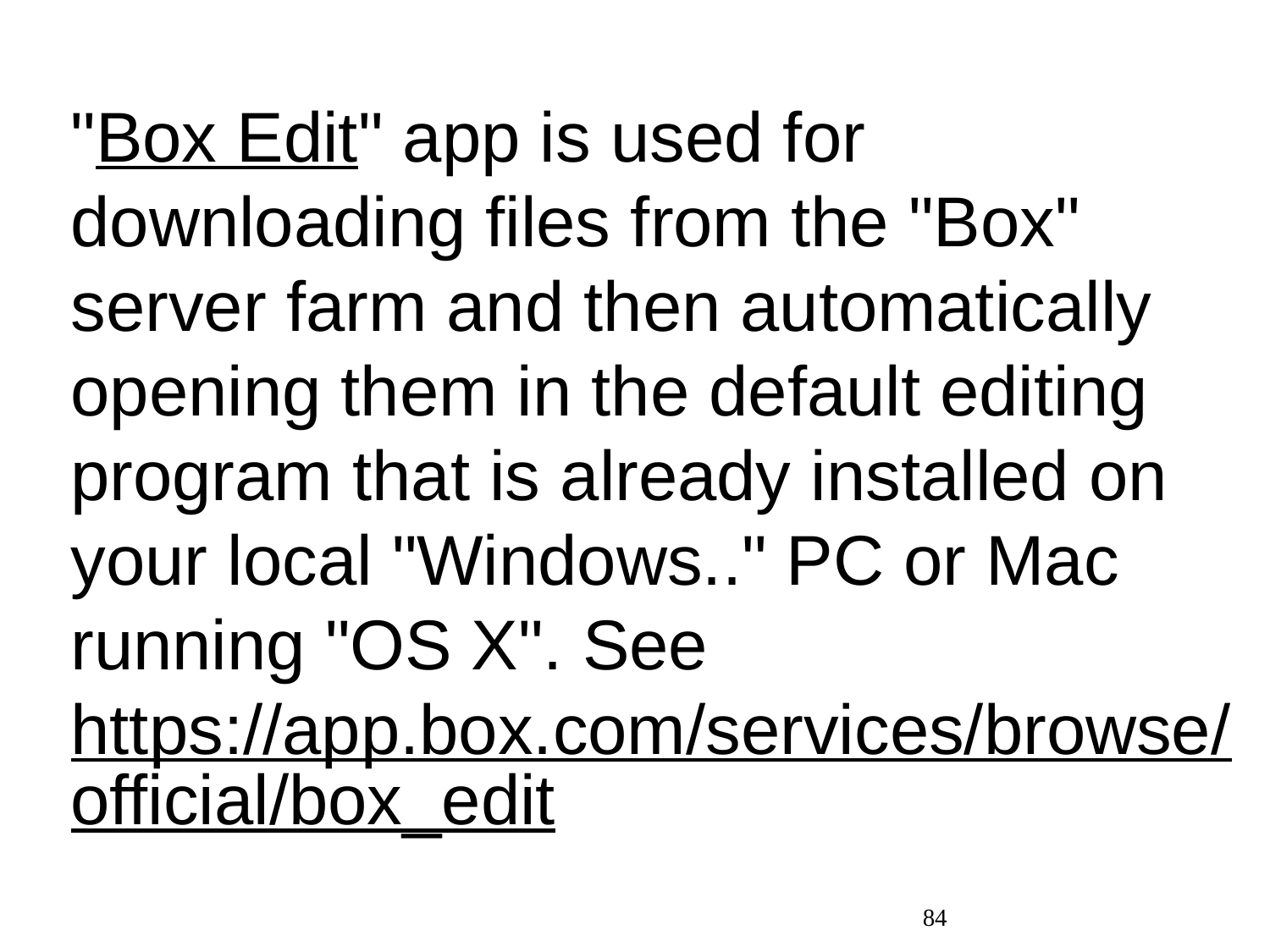

"Box Edit" app is used for downloading files from the "Box" server farm and then automatically opening them in the default editing program that is already installed on your local "Windows.." PC or Mac running "OS X". See https://app.box.com/services/browse/official/box_edit
84